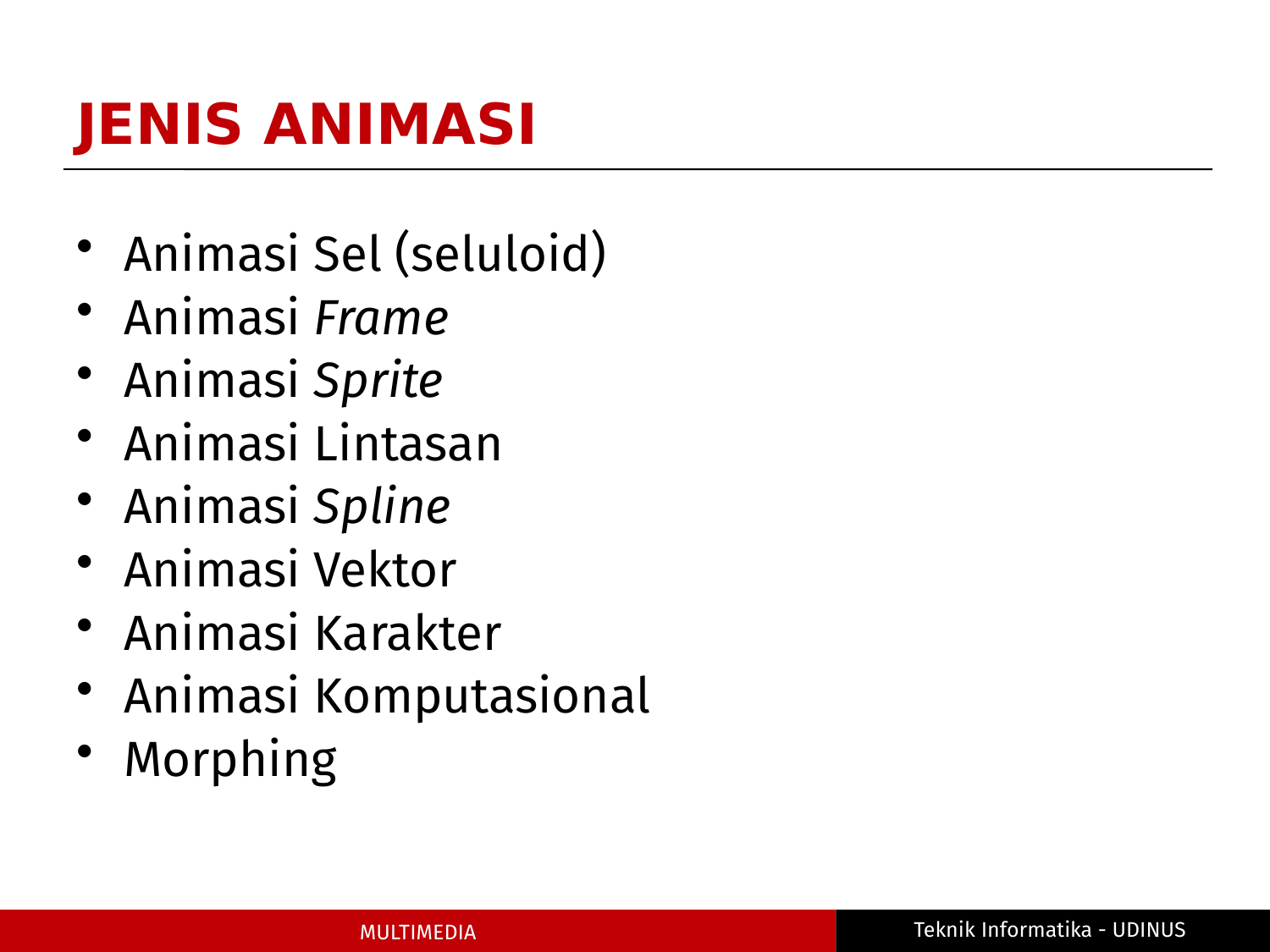

# JENIS ANIMASI
Animasi Sel (seluloid)
Animasi Frame
Animasi Sprite
Animasi Lintasan
Animasi Spline
Animasi Vektor
Animasi Karakter
Animasi Komputasional
Morphing
Teknik Informatika - UDINUS